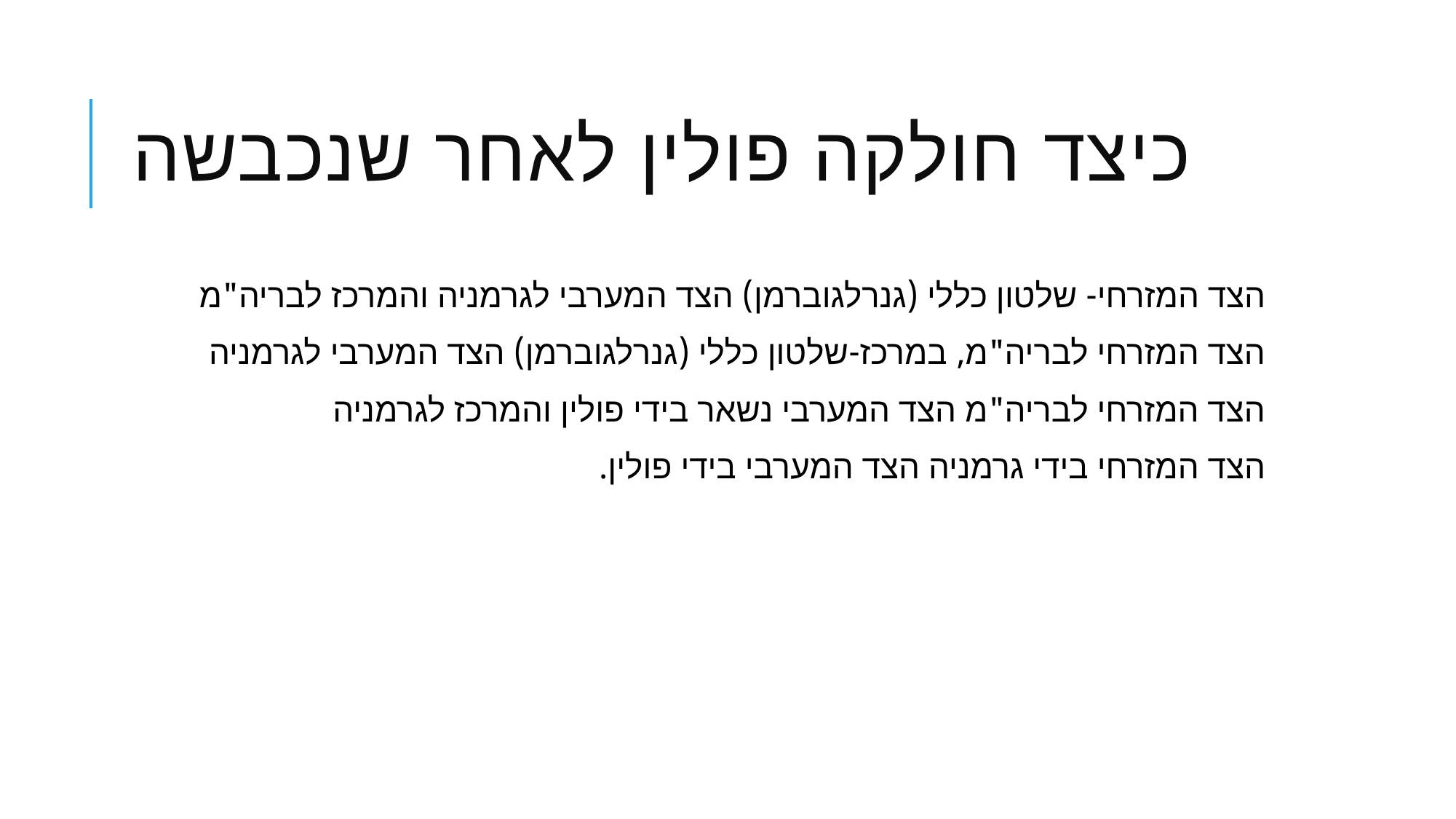

# כיצד חולקה פולין לאחר שנכבשה
הצד המזרחי- שלטון כללי (גנרלגוברמן) הצד המערבי לגרמניה והמרכז לבריה"מ
הצד המזרחי לבריה"מ, במרכז-שלטון כללי (גנרלגוברמן) הצד המערבי לגרמניה
הצד המזרחי לבריה"מ הצד המערבי נשאר בידי פולין והמרכז לגרמניה
הצד המזרחי בידי גרמניה הצד המערבי בידי פולין.